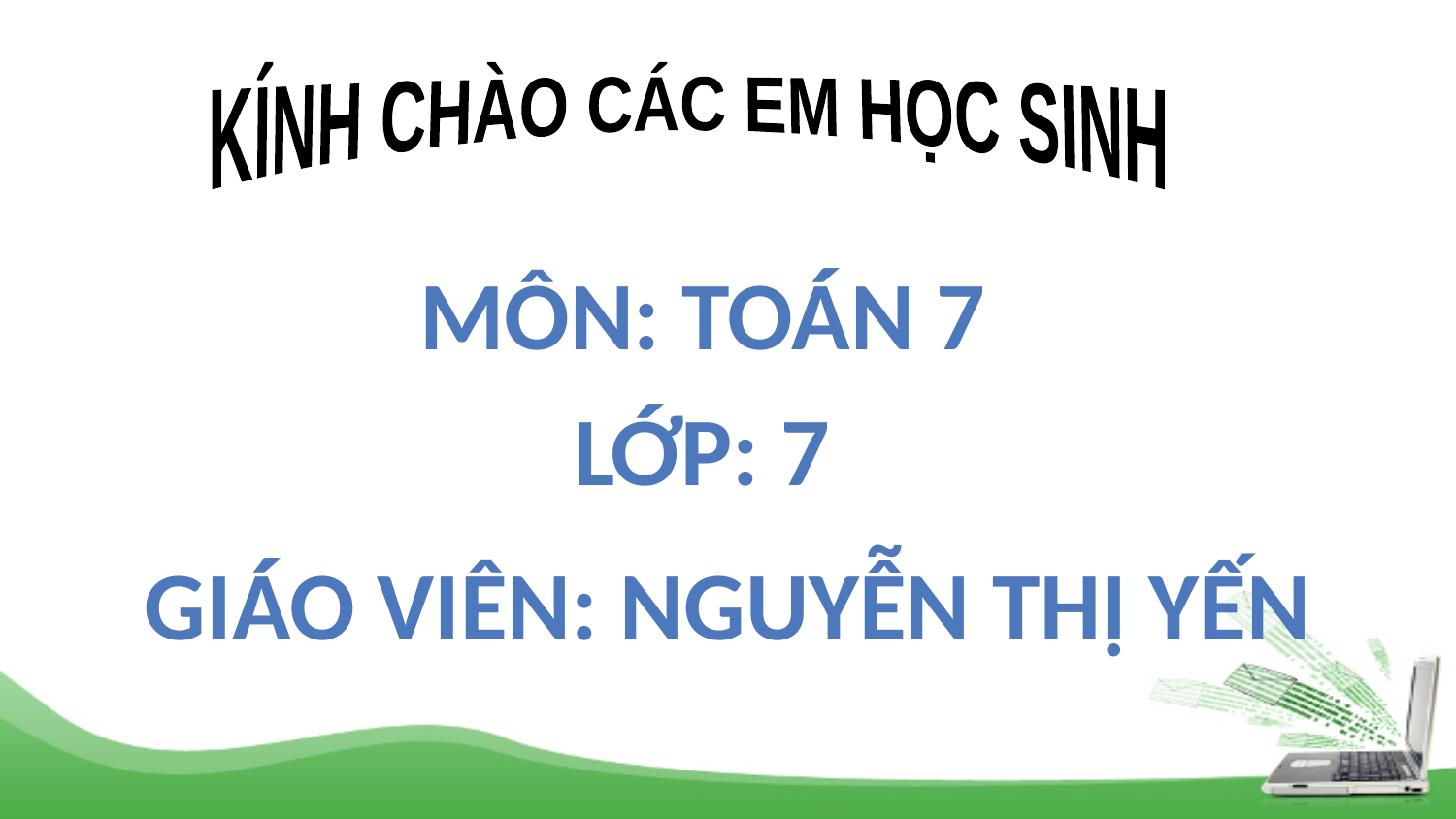

KÍNH CHÀO CÁC EM HỌC SINH
Môn: Toán 7
Lớp: 7
Giáo viên: nguyễn thị yến